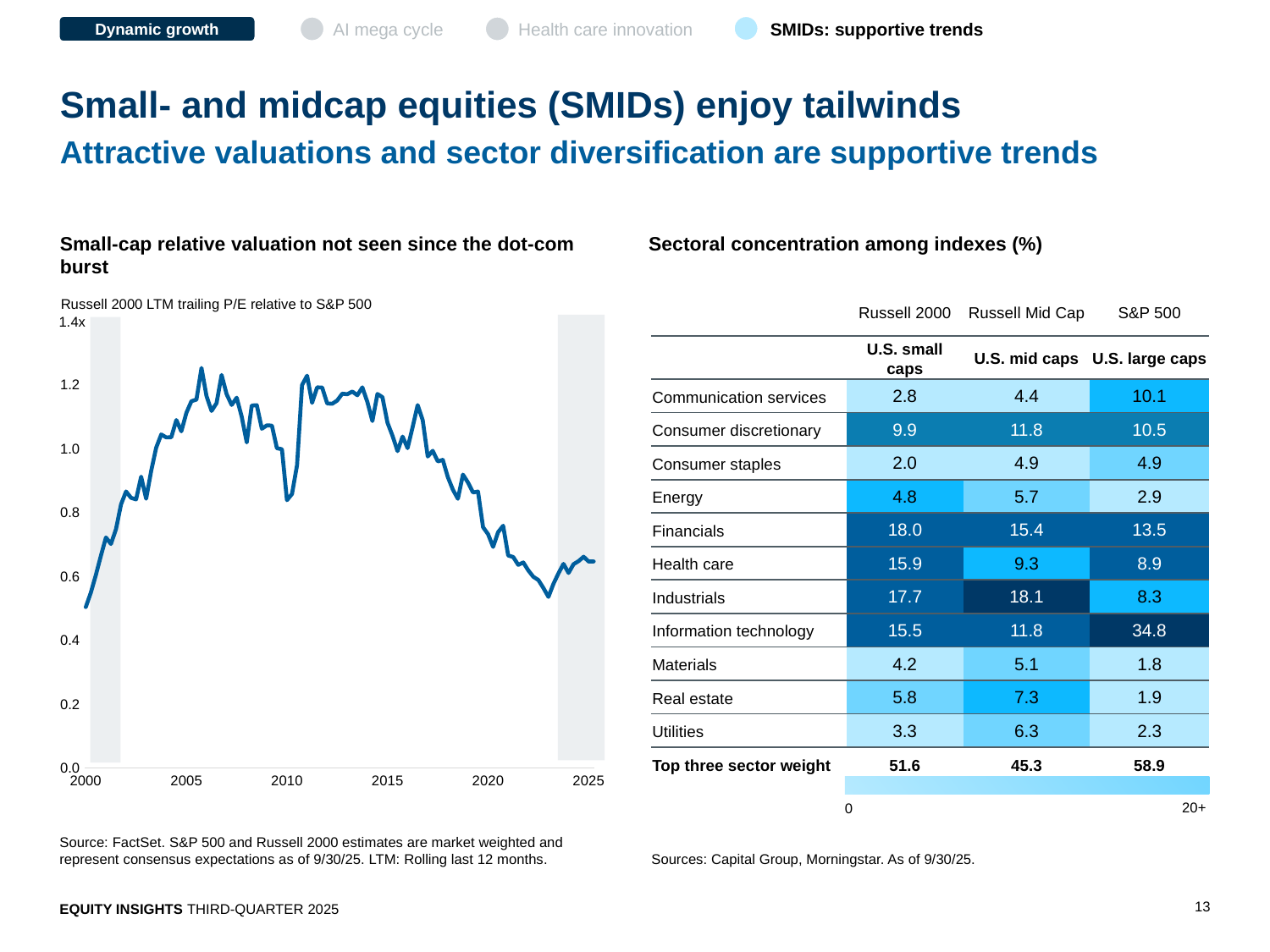

# Small- and midcap equities (SMIDs) enjoy tailwinds

Dynamic growth

AI mega cycle
Health care innovation
SMIDs: supportive trends
Attractive valuations and sector diversification are supportive trends
Small-cap relative valuation not seen since the dot-com burst
Sectoral concentration among indexes (%)
Russell 2000 LTM trailing P/E relative to S&P 500
|  | Russell 2000 | Russell Mid Cap | S&P 500 |
| --- | --- | --- | --- |
|  | U.S. small caps | U.S. mid caps | U.S. large caps |
| Communication services | 2.8 | 4.4 | 10.1 |
| Consumer discretionary | 9.9 | 11.8 | 10.5 |
| Consumer staples | 2.0 | 4.9 | 4.9 |
| Energy | 4.8 | 5.7 | 2.9 |
| Financials | 18.0 | 15.4 | 13.5 |
| Health care | 15.9 | 9.3 | 8.9 |
| Industrials | 17.7 | 18.1 | 8.3 |
| Information technology | 15.5 | 11.8 | 34.8 |
| Materials | 4.2 | 5.1 | 1.8 |
| Real estate | 5.8 | 7.3 | 1.9 |
| Utilities | 3.3 | 6.3 | 2.3 |
| Top three sector weight | 51.6 | 45.3 | 58.9 |

### Chart

| Category | Series 1 |
|---|---|
| 36707 | 0.5036139337681642 |
| 36799 | 0.5488308290997748 |
| 36891 | 0.603887616619789 |
| 36981 | 0.6642899294073658 |
| 37072 | 0.7216550909427005 |
| 37164 | 0.7013914476240243 |
| 37256 | 0.7478679768616857 |
| 37346 | 0.8250478519093369 |
| 37437 | 0.8656546461397195 |
| 37529 | 0.8458771853171583 |
| 37621 | 0.8410277904655808 |
| 37711 | 0.912150388713646 |
| 37802 | 0.8430212934984639 |
| 37894 | 0.9304551080494123 |
| 37986 | 1.0030879173359513 |
| 38077 | 1.044354089794867 |
| 38168 | 1.0350133648244422 |
| 38260 | 1.0357406404849672 |
| 38352 | 1.089539788633974 |
| 38442 | 1.0541886744781424 |
| 38533 | 1.11215236811465 |
| 38625 | 1.1484440188836726 |
| 38717 | 1.1535621566034524 |
| 38807 | 1.2526285351856523 |
| 38898 | 1.1646537410161801 |
| 38990 | 1.117958064731479 |
| 39082 | 1.1424576727012588 |
| 39172 | 1.2307220486341273 |
| 39263 | 1.170839904343188 |
| 39355 | 1.1368063356634623 |
| 39447 | 1.1594426895388472 |
| 39538 | 1.1000382992603193 |
| 39629 | 1.0194638425155766 |
| 39721 | 1.1349409630711222 |
| 39813 | 1.1359633203565518 |
| 39903 | 1.0622399342837274 |
| 39994 | 1.072830245174647 |
| 40086 | 1.0721780658076665 |
| 40178 | 1.001392766647149 |
| 40268 | 0.9979155686695805 |
| 40359 | 0.8384149280684704 |
| 40451 | 0.8578804419362472 |
| 40543 | 0.9481305619415556 |
| 40633 | 1.1991558037277974 |
| 40724 | 1.2284943815710143 |
| 40816 | 1.1433122286688309 |
| 40908 | 1.191737039180406 |
| 40999 | 1.1913690763544855 |
| 41090 | 1.141537201199785 |
| 41182 | 1.1404374870354785 |
| 41274 | 1.1507958012482822 |
| 41364 | 1.171974994375116 |
| 41455 | 1.1702382637215627 |
| 41547 | 1.1788227680097392 |
| 41639 | 1.1671909904052566 |
| 41729 | 1.19173220618908 |
| 41820 | 1.1458752833461954 |
| 41912 | 1.0863645524820604 |
| 42004 | 1.1712555101794688 |
| 42094 | 1.1610123353115034 |
| 42185 | 1.0809491176150603 |
| 42277 | 1.039834258039837 |
| 42369 | 0.9921367074320714 |
| 42460 | 1.0377878084027952 |
| 42551 | 1.001589603820704 |
| 42643 | 1.0675507609239732 |
| 42735 | 1.1363996741108078 |
| 42825 | 1.0893060770265734 |
| 42916 | 0.9752109673470037 |
| 43008 | 0.9930357130050033 |
| 43100 | 0.9599554080916968 |
| 43190 | 0.9647229919471073 |
| 43281 | 0.9105838423262625 |
| 43373 | 0.8713174097005942 |
| 43465 | 0.842827376129028 |
| 43555 | 0.9185343360673422 |
| 43646 | 0.8939645341524456 |
| 43738 | 0.8626940727882014 |
| 43830 | 0.8654651972153908 |
| 43921 | 0.7538912350243877 |
| 44012 | 0.7318676510340026 |
| 44104 | 0.6921119251525731 |
| 44196 | 0.738568330376266 |
| 44286 | 0.7584015968481496 |
| 44377 | 0.6650118450107456 |
| 44469 | 0.6602840092053189 |
| 44561 | 0.6358089459698668 |
| 44651 | 0.6432000453764144 |
| 44742 | 0.618358363409012 |
| 44834 | 0.5983676539405435 |
| 44926 | 0.588375753892651 |
| 45016 | 0.5633119044705053 |
| 45107 | 0.5354755673085491 |
| 45199 | 0.5761840993079856 |
| 45291 | 0.6094819197833298 |
| 45382 | 0.6386602820387753 |
| 45473 | 0.6104170556645531 |
| 45565 | 0.6377573487682431 |
| 45657 | 0.6474838496318889 |
| 45747 | 0.6610840419049023 |
| 45838 | 0.6461417791072211 |
| 45930 | 0.6463977964599484 |
1.4x

Source: FactSet. S&P 500 and Russell 2000 estimates are market weighted and represent consensus expectations as of 9/30/25. LTM: Rolling last 12 months.

20+
0
Sources: Capital Group, Morningstar. As of 9/30/25.
13
EQUITY INSIGHTS THIRD-QUARTER 2025